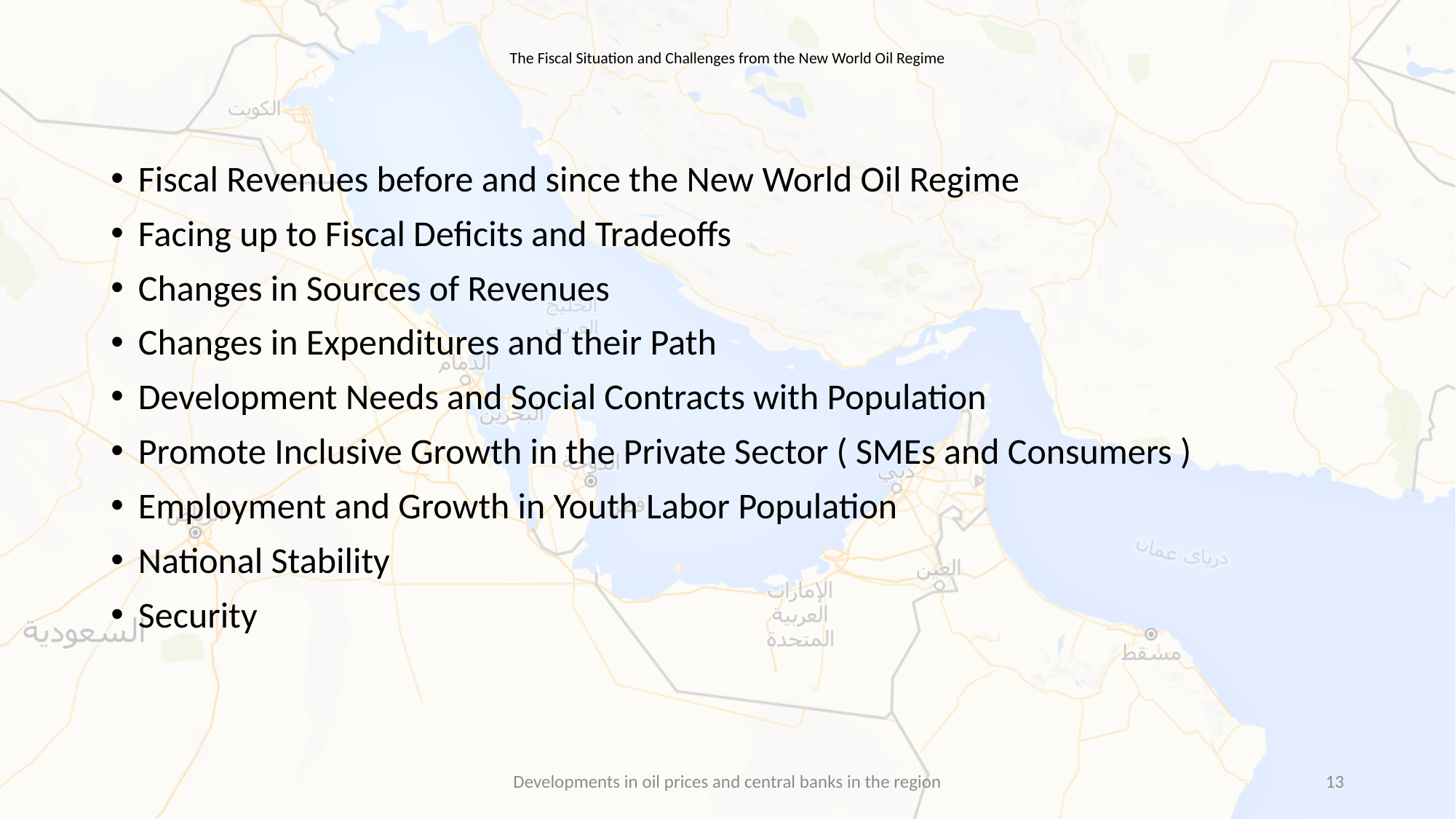

# The Fiscal Situation and Challenges from the New World Oil Regime
Fiscal Revenues before and since the New World Oil Regime
Facing up to Fiscal Deficits and Tradeoffs
Changes in Sources of Revenues
Changes in Expenditures and their Path
Development Needs and Social Contracts with Population
Promote Inclusive Growth in the Private Sector ( SMEs and Consumers )
Employment and Growth in Youth Labor Population
National Stability
Security
Developments in oil prices and central banks in the region
13